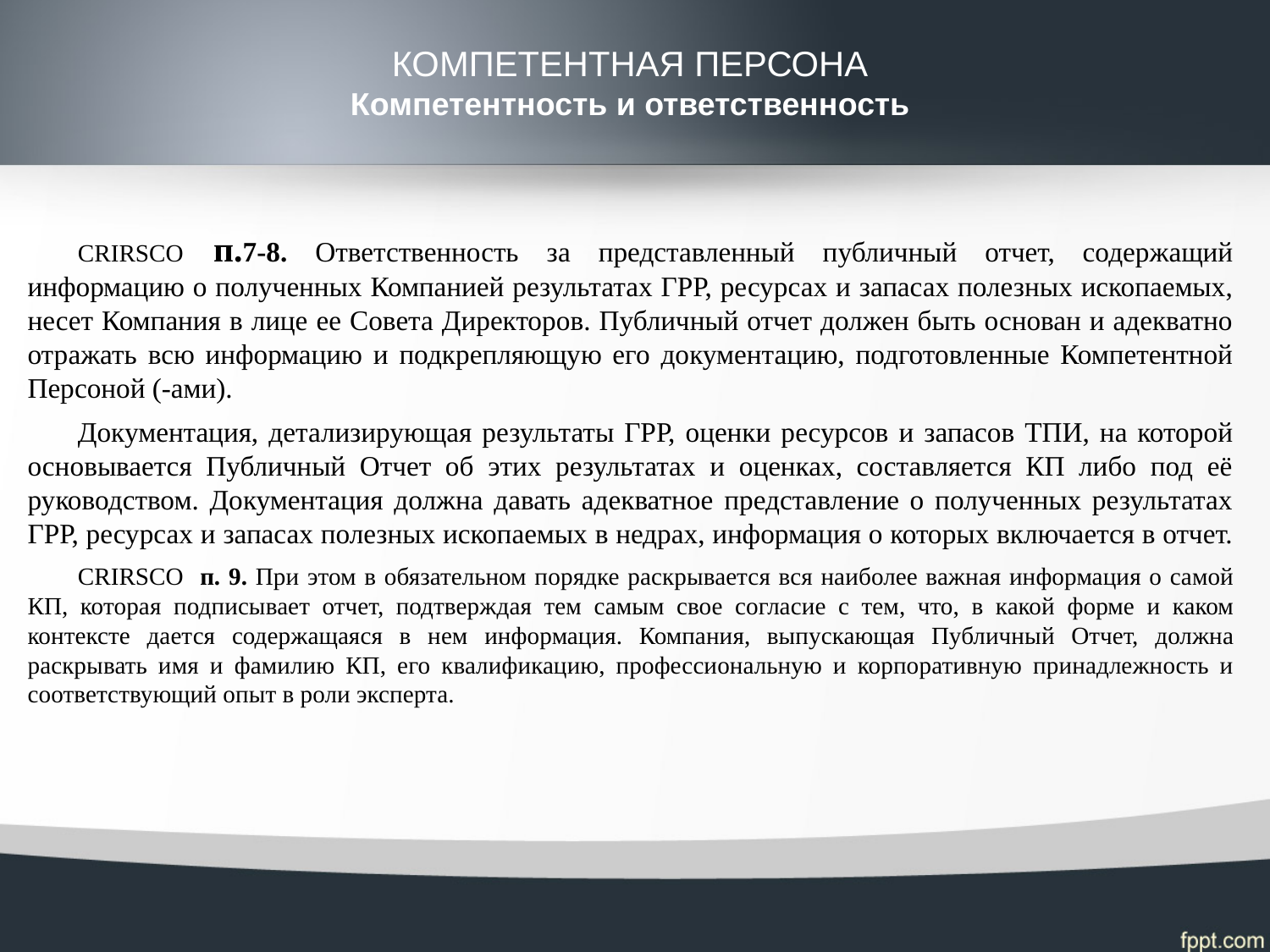

КОМПЕТЕНТНАЯ ПЕРСОНА
Компетентность и ответственность

CRIRSCO п.7-8. Ответственность за представленный публичный отчет, содержащий информацию о полученных Компанией результатах ГРР, ресурсах и запасах полезных ископаемых, несет Компания в лице ее Совета Директоров. Публичный отчет должен быть основан и адекватно отражать всю информацию и подкрепляющую его документацию, подготовленные Компетентной Персоной (-ами).
Документация, детализирующая результаты ГРР, оценки ресурсов и запасов ТПИ, на которой основывается Публичный Отчет об этих результатах и оценках, составляется КП либо под её руководством. Документация должна давать адекватное представление о полученных результатах ГРР, ресурсах и запасах полезных ископаемых в недрах, информация о которых включается в отчет.
CRIRSCO  п. 9. При этом в обязательном порядке раскрывается вся наиболее важная информация о самой КП, которая подписывает отчет, подтверждая тем самым свое согласие с тем, что, в какой форме и каком контексте дается содержащаяся в нем информация. Компания, выпускающая Публичный Отчет, должна раскрывать имя и фамилию КП, его квалификацию, профессиональную и корпоративную принадлежность и соответствующий опыт в роли эксперта.